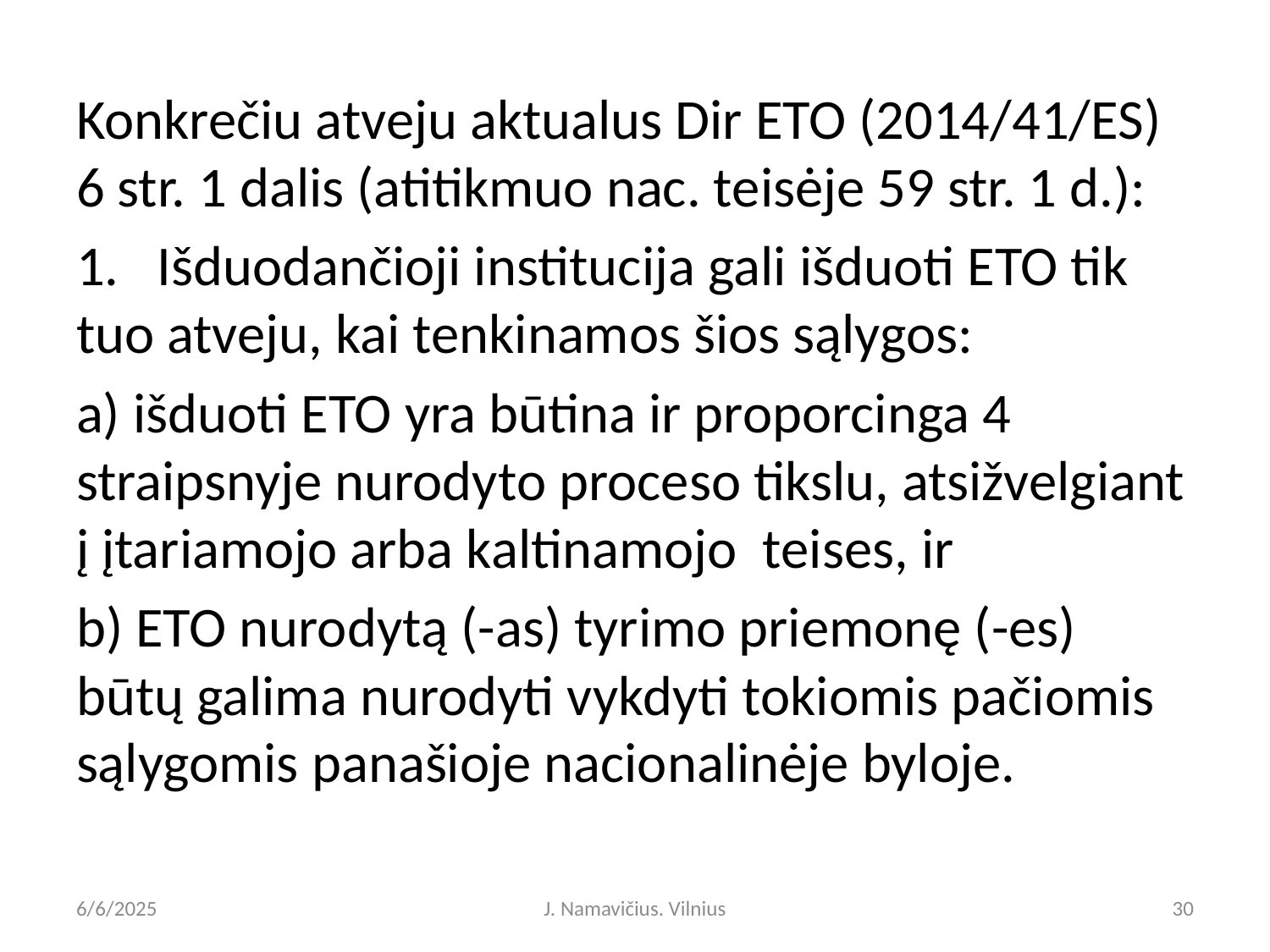

Konkrečiu atveju aktualus Dir ETO (2014/41/ES) 6 str. 1 dalis (atitikmuo nac. teisėje 59 str. 1 d.):
1.   Išduodančioji institucija gali išduoti ETO tik tuo atveju, kai tenkinamos šios sąlygos:
a) išduoti ETO yra būtina ir proporcinga 4 straipsnyje nurodyto proceso tikslu, atsižvelgiant į įtariamojo arba kaltinamojo  teises, ir
b) ETO nurodytą (-as) tyrimo priemonę (-es) būtų galima nurodyti vykdyti tokiomis pačiomis sąlygomis panašioje nacionalinėje byloje.
6/6/2025
J. Namavičius. Vilnius
30